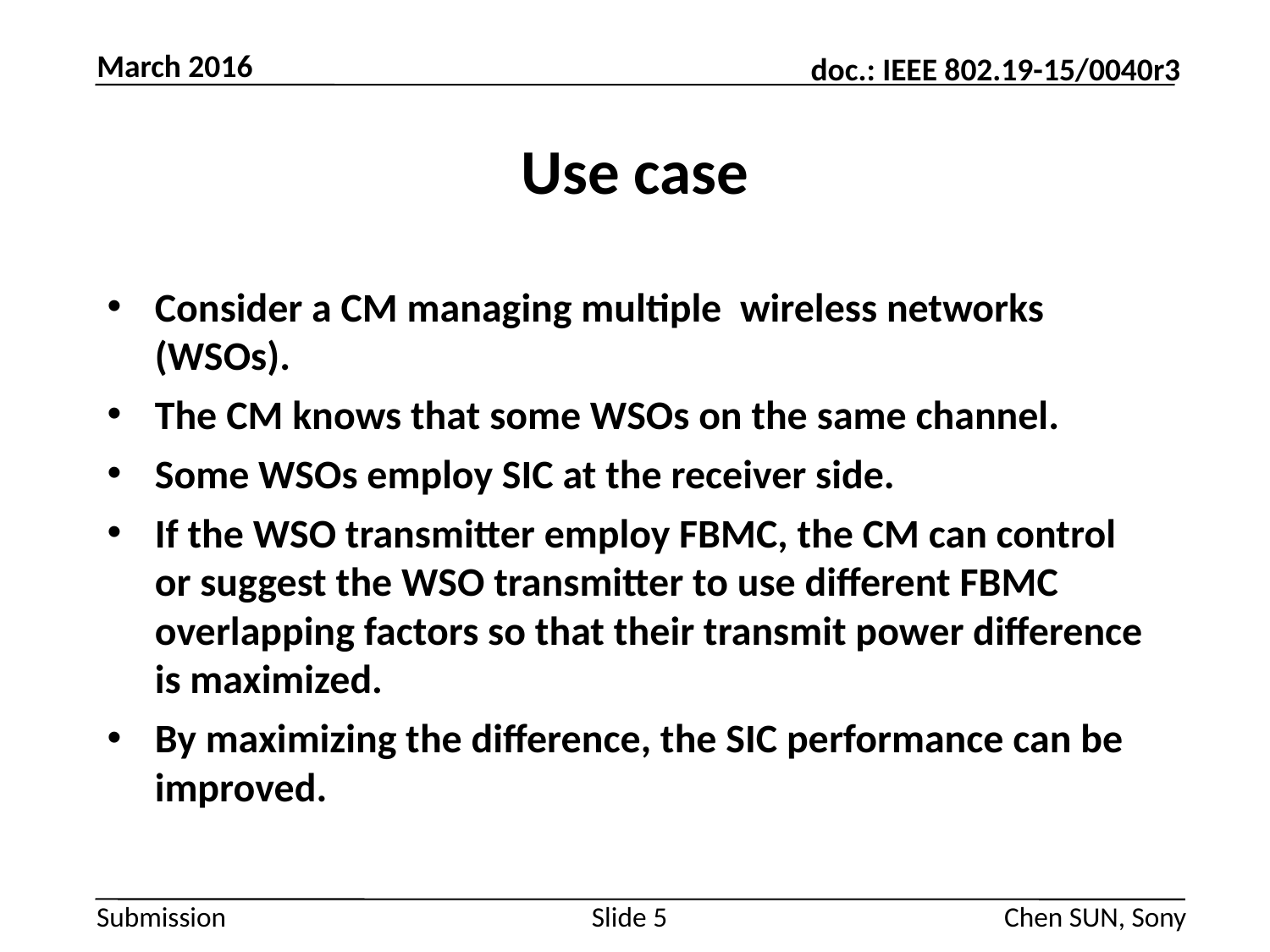

March 2016
# Use case
Consider a CM managing multiple  wireless networks (WSOs).
The CM knows that some WSOs on the same channel.
Some WSOs employ SIC at the receiver side.
If the WSO transmitter employ FBMC, the CM can control or suggest the WSO transmitter to use different FBMC overlapping factors so that their transmit power difference is maximized.
By maximizing the difference, the SIC performance can be improved.

Slide 5
Chen SUN, Sony